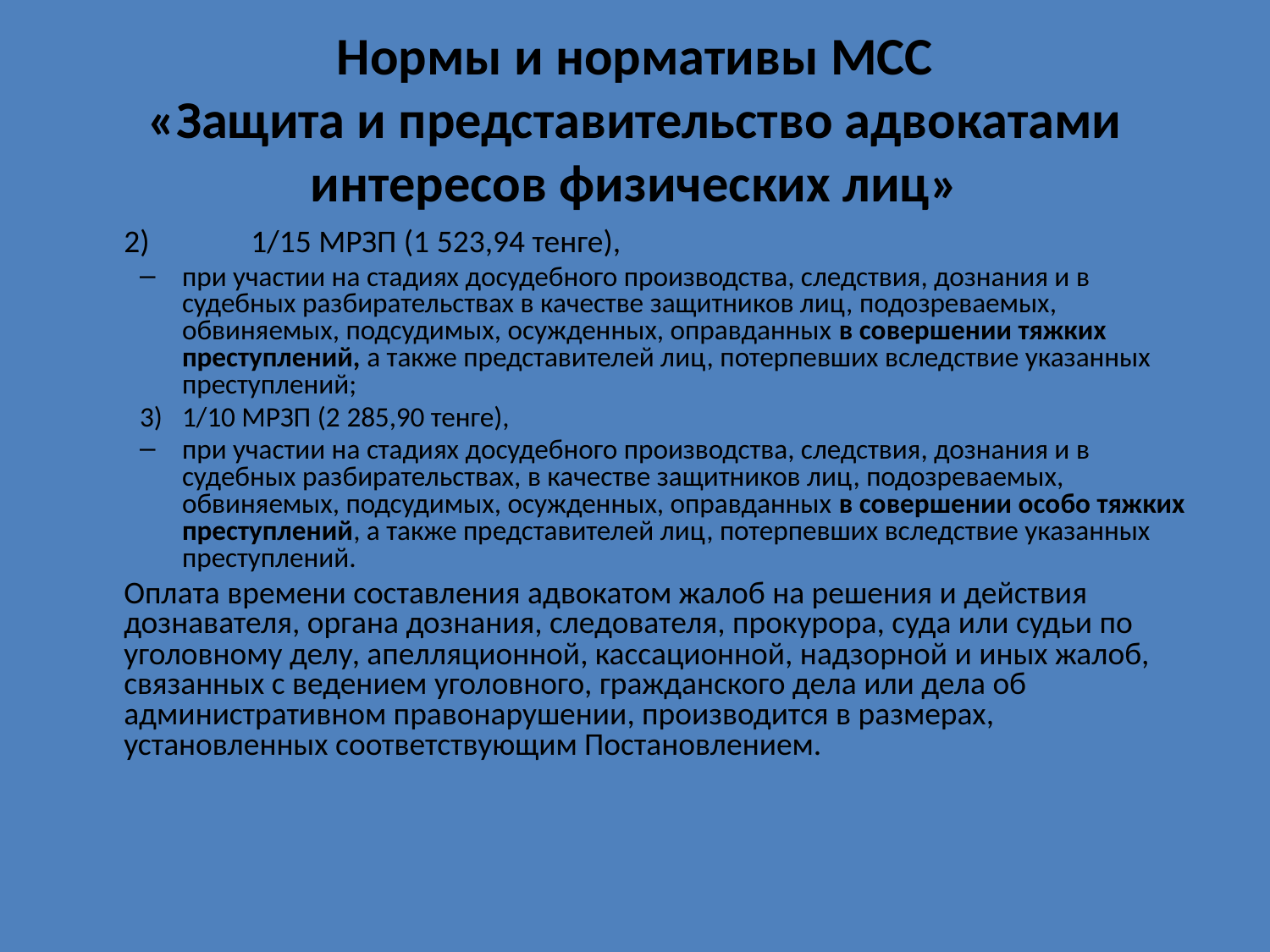

# Нормы и нормативы МСС «Защита и представительство адвокатами интересов физических лиц»
	2)	1/15 МРЗП (1 523,94 тенге),
при участии на стадиях досудебного производства, следствия, дознания и в судебных разбирательствах в качестве защитников лиц, подозреваемых, обвиняемых, подсудимых, осужденных, оправданных в совершении тяжких преступлений, а также представителей лиц, потерпевших вследствие указанных преступлений;
1/10 МРЗП (2 285,90 тенге),
при участии на стадиях досудебного производства, следствия, дознания и в судебных разбирательствах, в качестве защитников лиц, подозреваемых, обвиняемых, подсудимых, осужденных, оправданных в совершении особо тяжких преступлений, а также представителей лиц, потерпевших вследствие указанных преступлений.
	Оплата времени составления адвокатом жалоб на решения и действия дознавателя, органа дознания, следователя, прокурора, суда или судьи по уголовному делу, апелляционной, кассационной, надзорной и иных жалоб, связанных с ведением уголовного, гражданского дела или дела об административном правонарушении, производится в размерах, установленных соответствующим Постановлением.